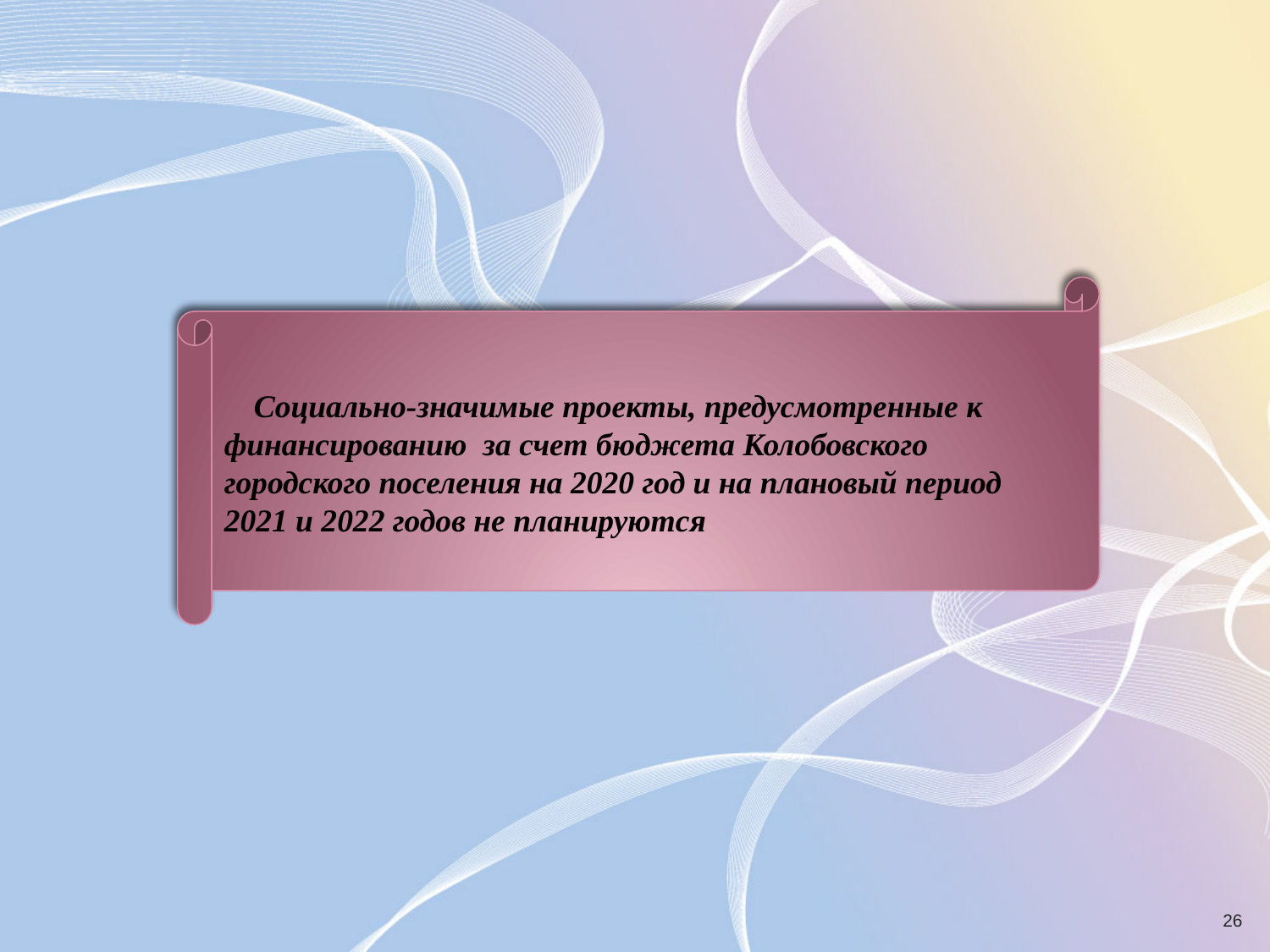

Социально-значимые проекты, предусмотренные к финансированию  за счет бюджета Колобовского городского поселения на 2020 год и на плановый период 2021 и 2022 годов не планируются
26